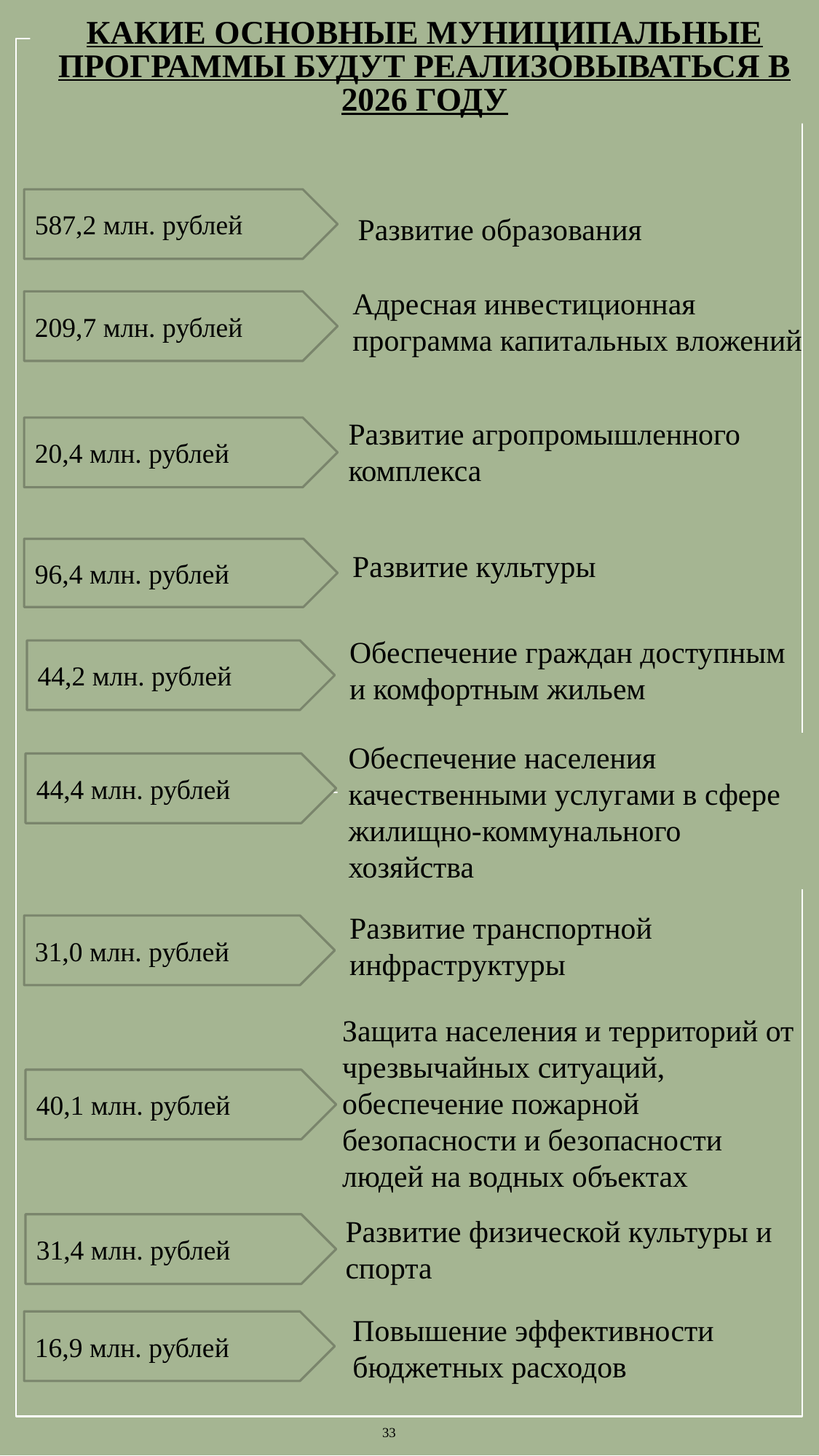

# Какие основные муниципальные программы будут реализовываться в 2026 году
587,2 млн. рублей
Развитие образования
Адресная инвестиционная программа капитальных вложений
209,7 млн. рублей
Развитие агропромышленного комплекса
20,4 млн. рублей
96,4 млн. рублей
Развитие культуры
Обеспечение граждан доступным и комфортным жильем
44,2 млн. рублей
Обеспечение населения качественными услугами в сфере жилищно-коммунального хозяйства
44,4 млн. рублей
Развитие транспортной инфраструктуры
31,0 млн. рублей
Защита населения и территорий от чрезвычайных ситуаций, обеспечение пожарной безопасности и безопасности людей на водных объектах
40,1 млн. рублей
Развитие физической культуры и спорта
31,4 млн. рублей
Повышение эффективности бюджетных расходов
16,9 млн. рублей
33